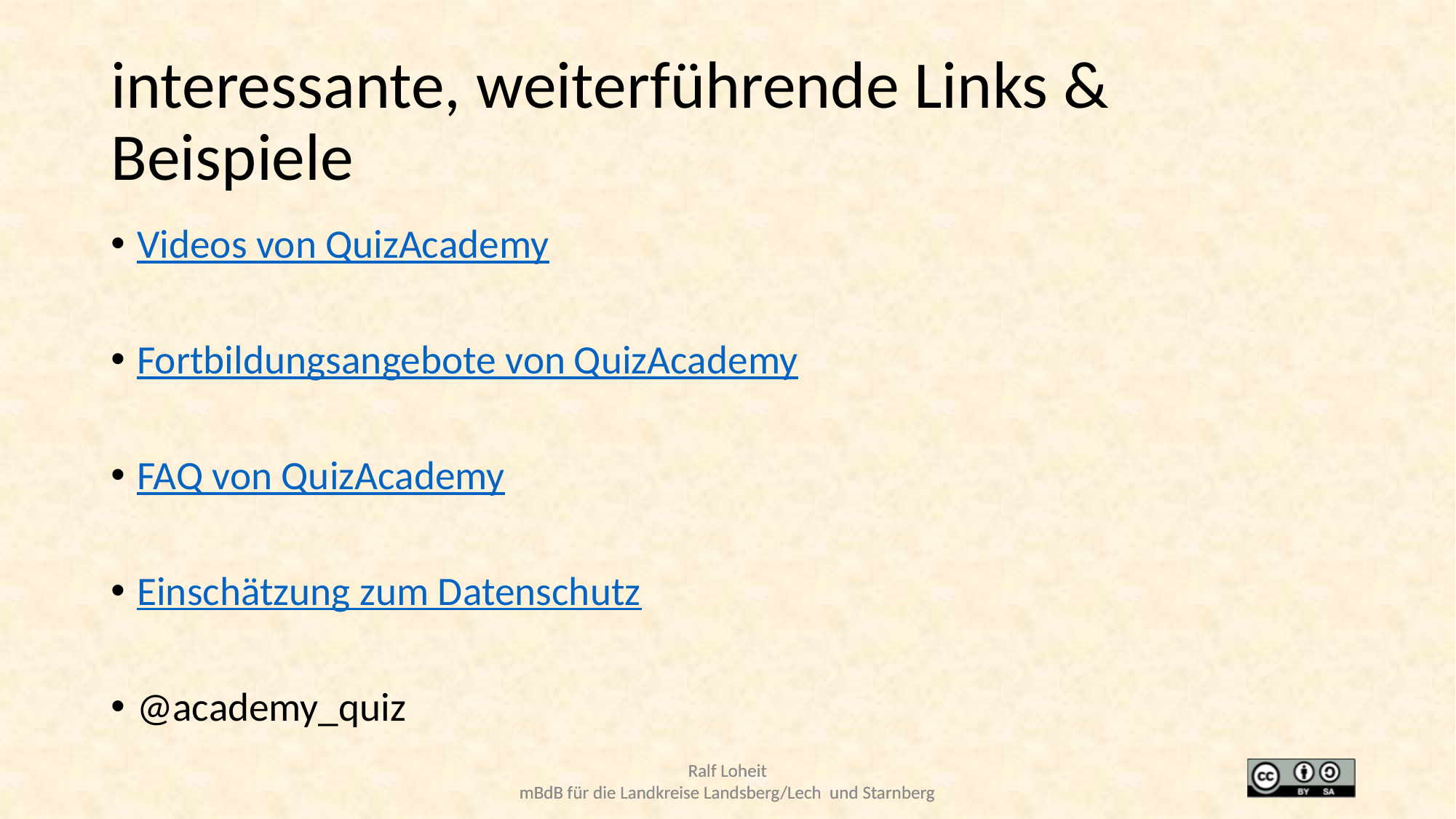

# interessante, weiterführende Links & Beispiele
Videos von QuizAcademy

Fortbildungsangebote von QuizAcademy

FAQ von QuizAcademy

Einschätzung zum Datenschutz

@academy_quiz